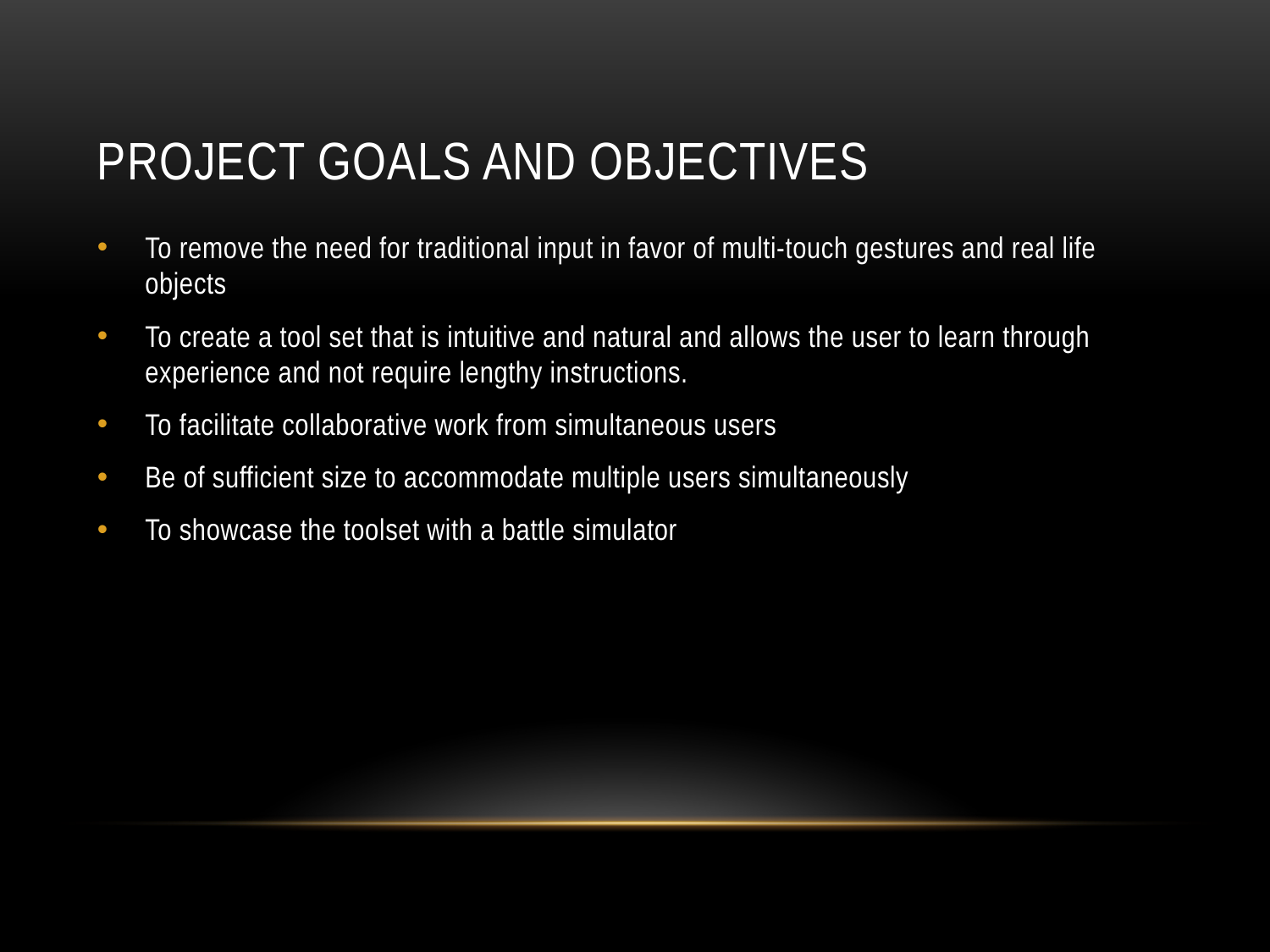

# Project Goals and Objectives
To remove the need for traditional input in favor of multi-touch gestures and real life objects
To create a tool set that is intuitive and natural and allows the user to learn through experience and not require lengthy instructions.
To facilitate collaborative work from simultaneous users
Be of sufficient size to accommodate multiple users simultaneously
To showcase the toolset with a battle simulator